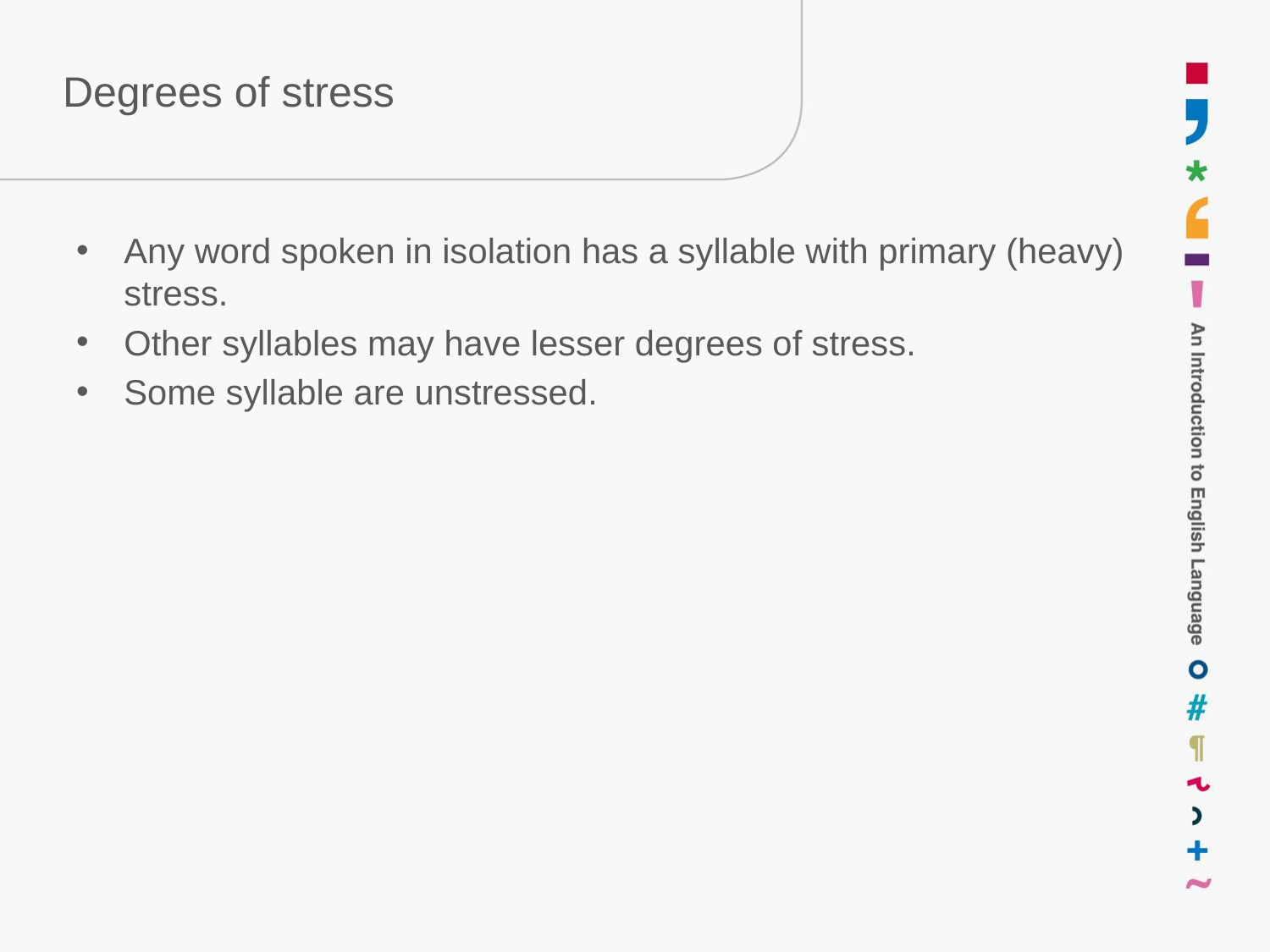

# Degrees of stress
Any word spoken in isolation has a syllable with primary (heavy) stress.
Other syllables may have lesser degrees of stress.
Some syllable are unstressed.